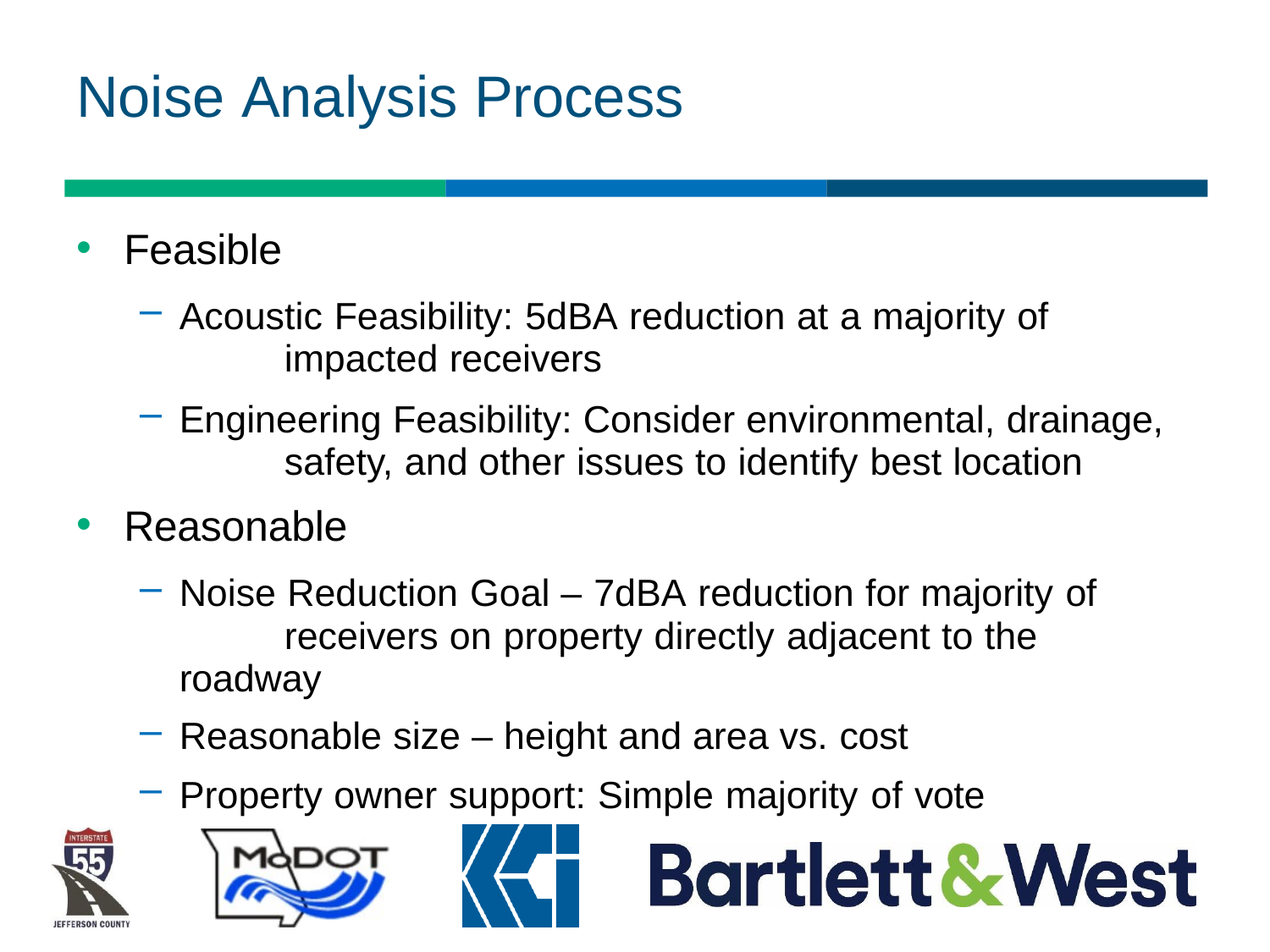

# Noise Analysis Process
Feasible
Acoustic Feasibility: 5dBA reduction at a majority of 	impacted receivers
Engineering Feasibility: Consider environmental, drainage, 	safety, and other issues to identify best location
Reasonable
Noise Reduction Goal – 7dBA reduction for majority of 	receivers on property directly adjacent to the roadway
Reasonable size – height and area vs. cost
Property owner support: Simple majority of vote